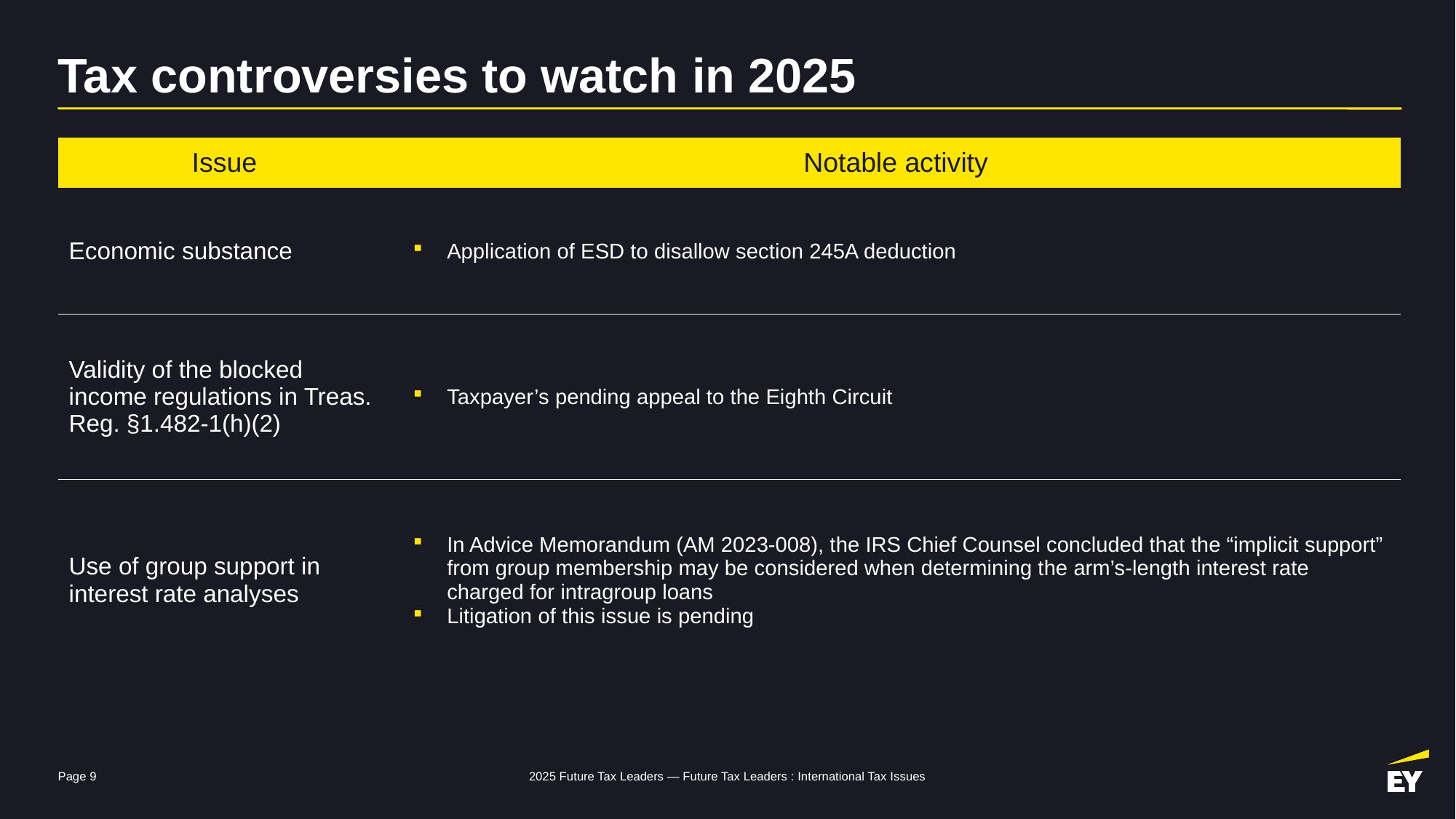

# Tax controversies to watch in 2025
| Issue | Notable activity |
| --- | --- |
| Economic substance | Application of ESD to disallow section 245A deduction |
| Validity of the blocked income regulations in Treas. Reg. §1.482-1(h)(2) | Taxpayer’s pending appeal to the Eighth Circuit |
| Use of group support in interest rate analyses | In Advice Memorandum (AM 2023-008), the IRS Chief Counsel concluded that the “implicit support” from group membership may be considered when determining the arm’s-length interest rate charged for intragroup loans Litigation of this issue is pending |
Page 9